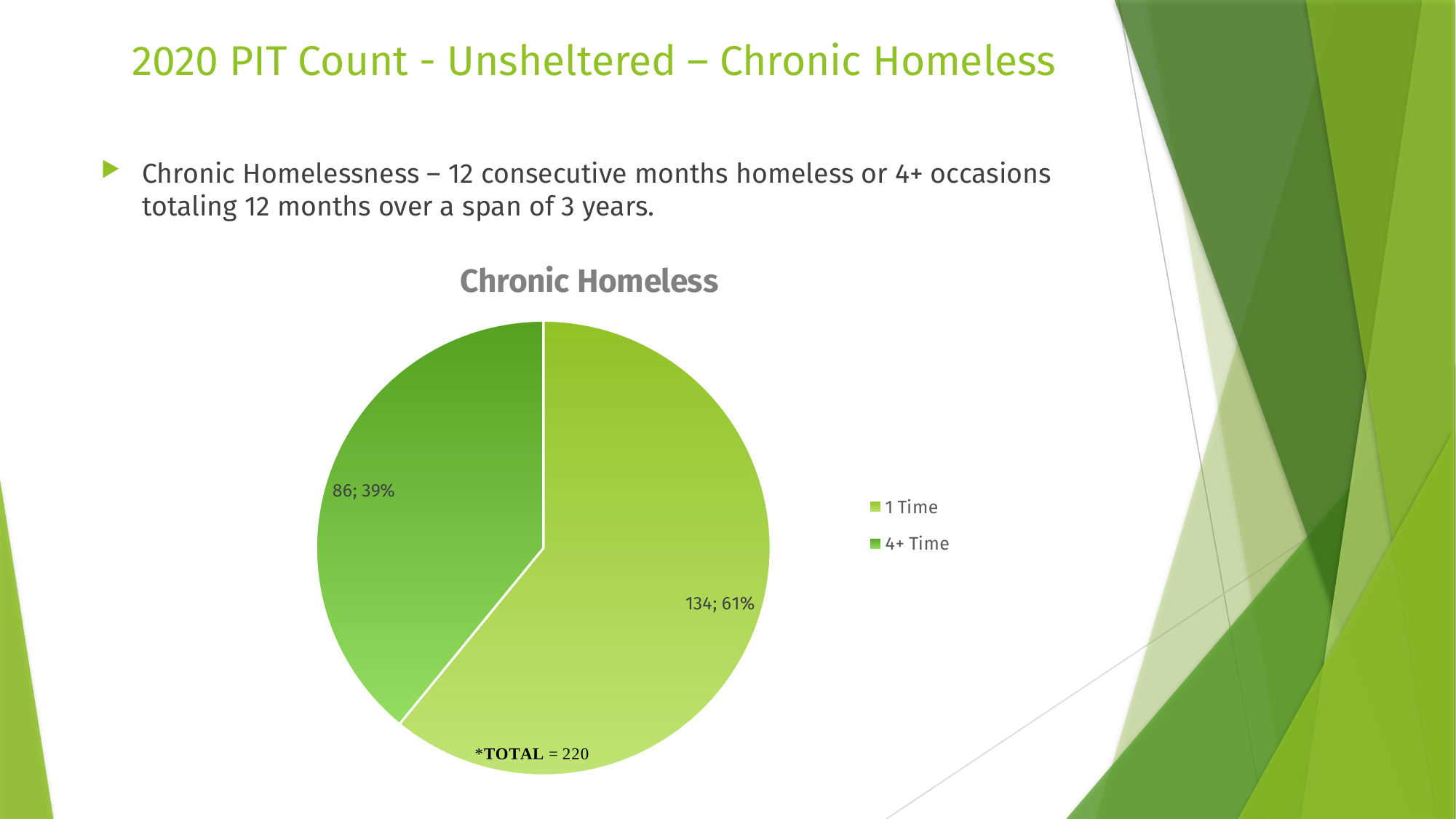

# 2020 PIT Count - Unsheltered – Chronic Homeless
Chronic Homelessness – 12 consecutive months homeless or 4+ occasions totaling 12 months over a span of 3 years.

### Chart: Chronic Homeless

| Category | Chronic |
|---|---|
| 1 Time | 134.0 |
| 4+ Time | 86.0 |